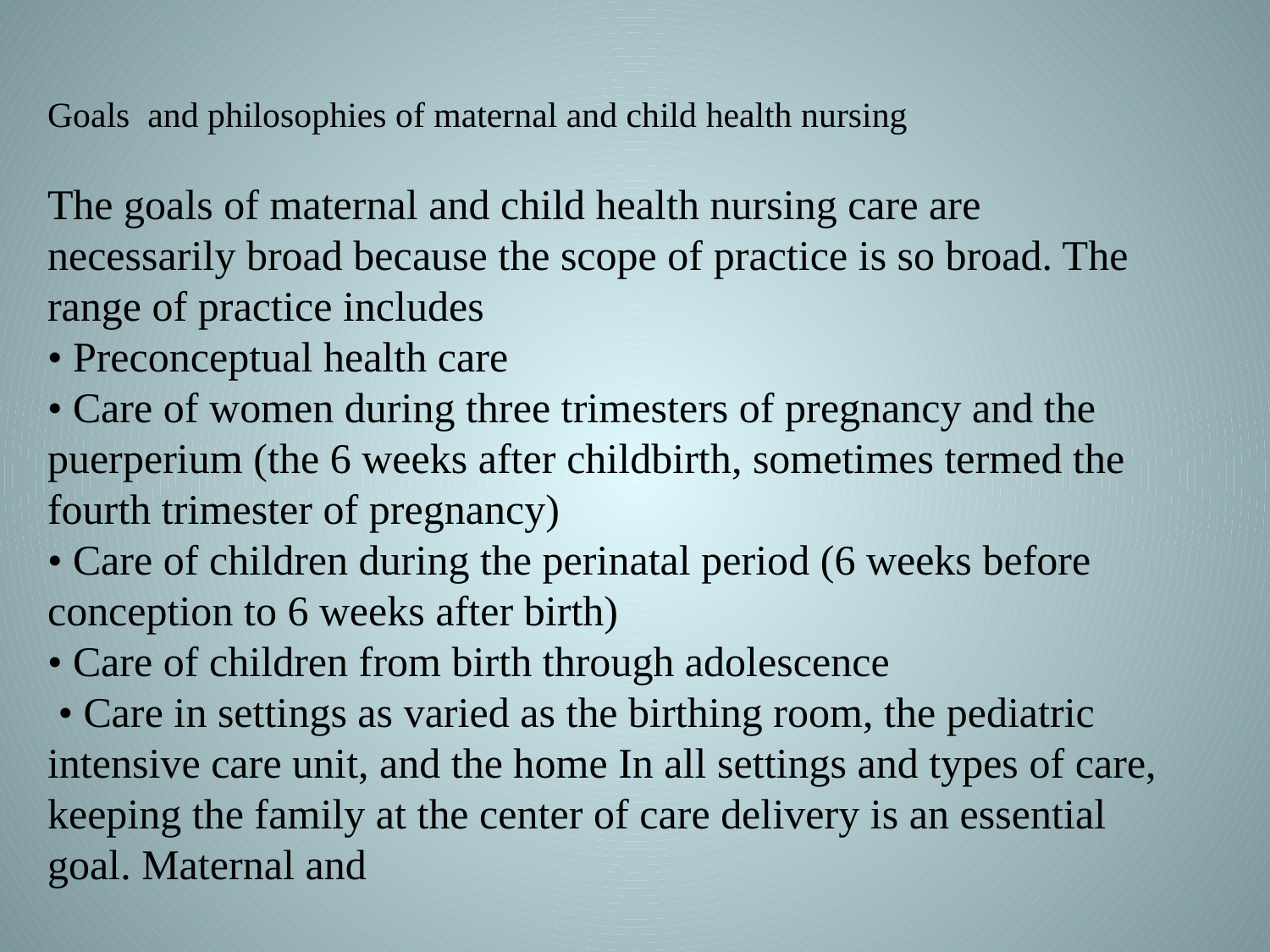

Goals  and philosophies of maternal and child health nursing

The goals of maternal and child health nursing care are necessarily broad because the scope of practice is so broad. The range of practice includes
• Preconceptual health care
• Care of women during three trimesters of pregnancy and the puerperium (the 6 weeks after childbirth, sometimes termed the fourth trimester of pregnancy)
• Care of children during the perinatal period (6 weeks before conception to 6 weeks after birth)
• Care of children from birth through adolescence
 • Care in settings as varied as the birthing room, the pediatric intensive care unit, and the home In all settings and types of care, keeping the family at the center of care delivery is an essential goal. Maternal and